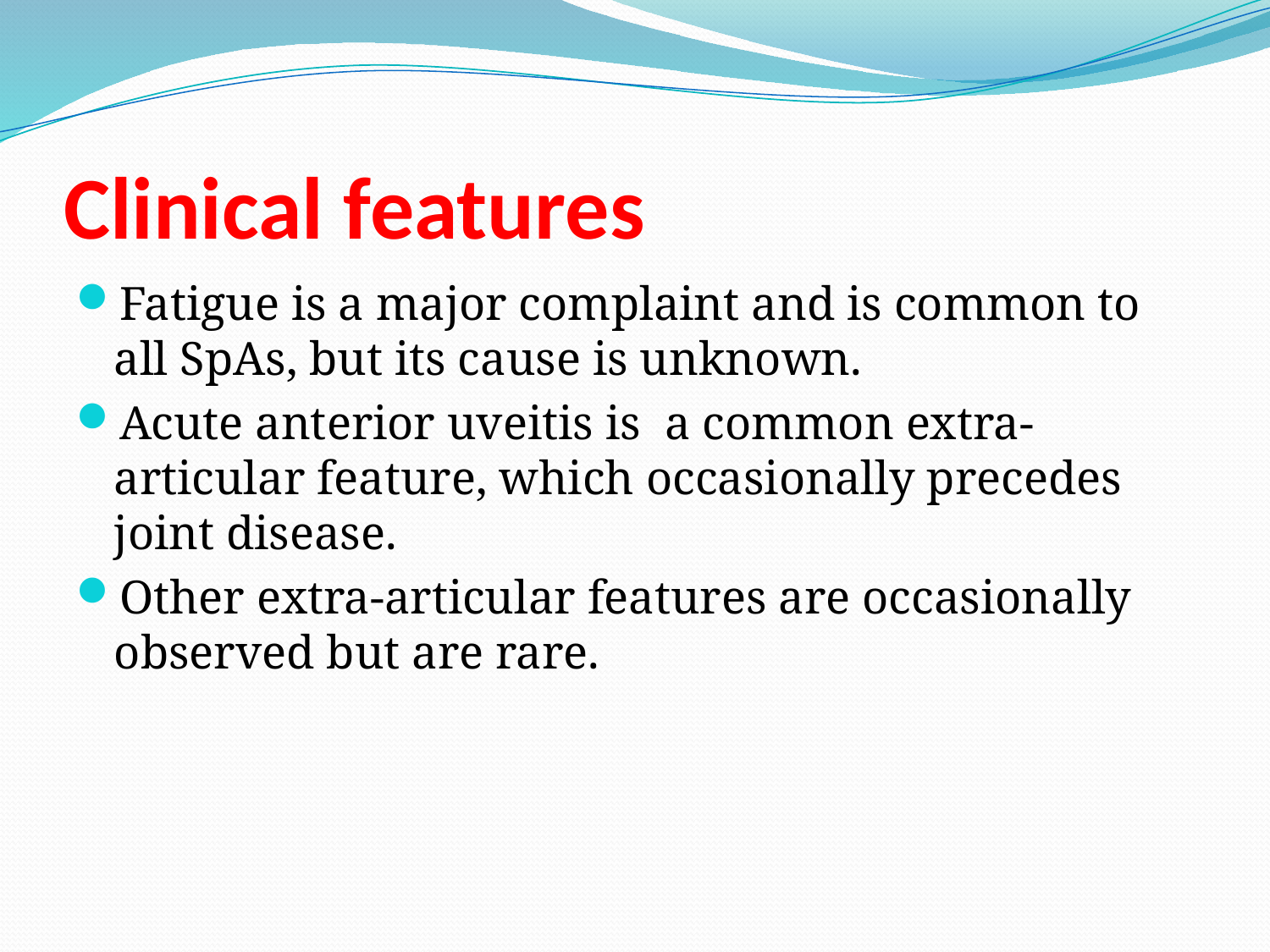

# Clinical features
Fatigue is a major complaint and is common to all SpAs, but its cause is unknown.
Acute anterior uveitis is  a common extra-articular feature, which occasionally precedes joint disease.
Other extra-articular features are occasionally observed but are rare.